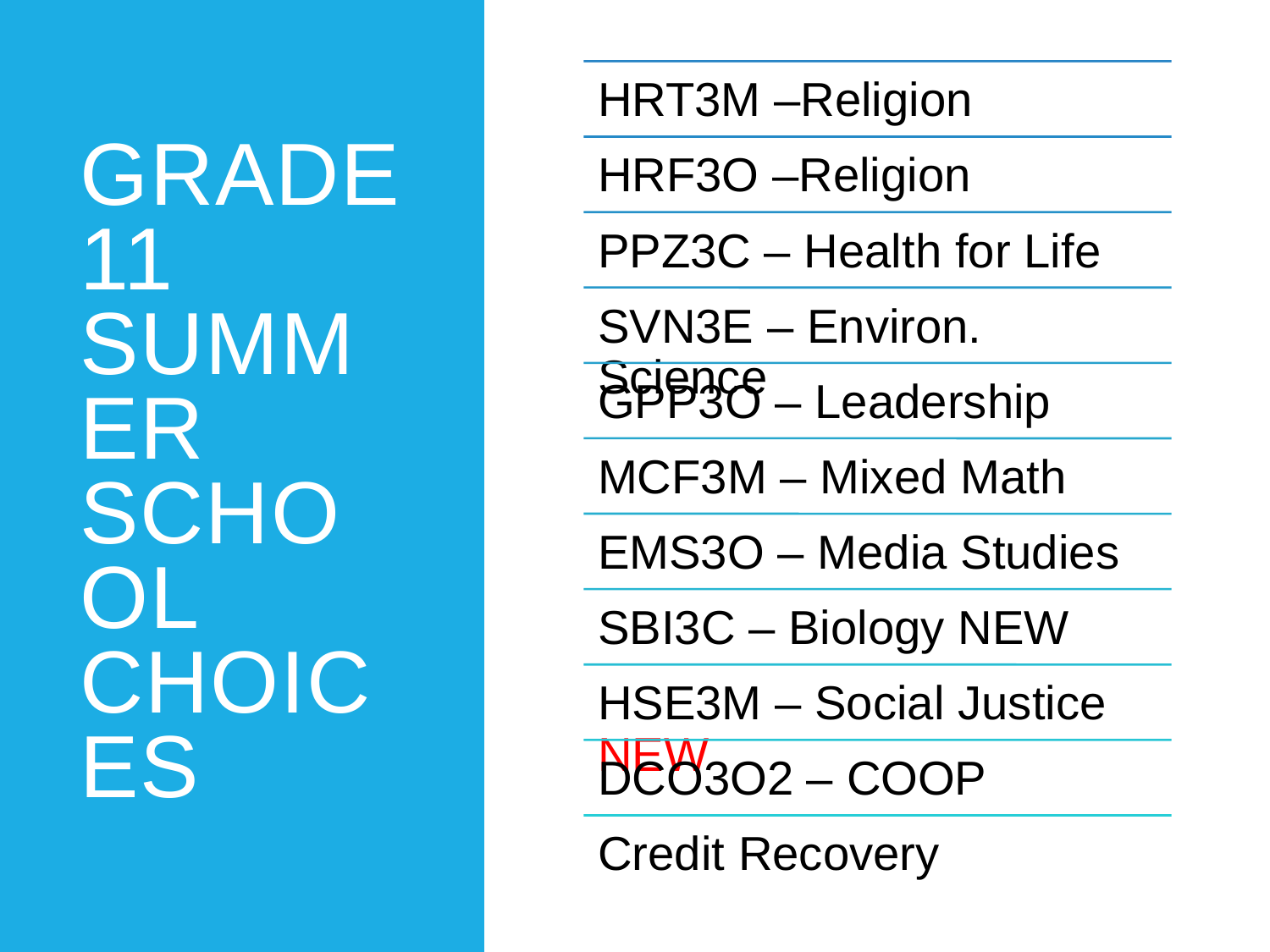

HRT3M –Religion
HRF3O –Religion
PPZ3C – Health for Life
SVN3E – Environ. Science
GPP3O – Leadership
MCF3M – Mixed Math
EMS3O – Media Studies
SBI3C – Biology NEW
HSE3M – Social Justice NEW
DCO3O2 – COOP
Credit Recovery
# GRADE 11 Summer school choices